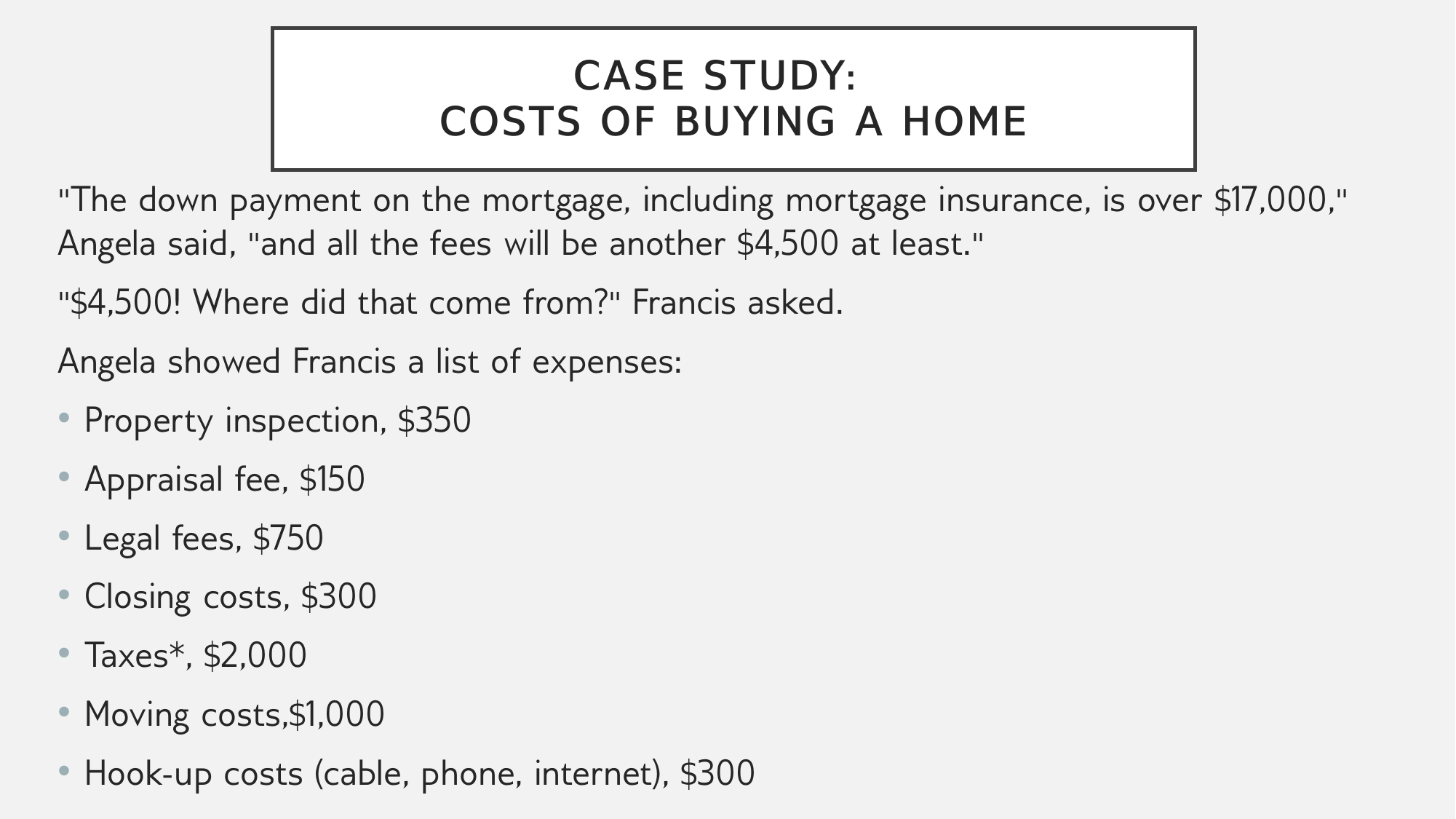

# Case Study: Costs of Buying a Home
"The down payment on the mortgage, including mortgage insurance, is over $17,000," Angela said, "and all the fees will be another $4,500 at least."
"$4,500! Where did that come from?" Francis asked.
Angela showed Francis a list of expenses:
Property inspection, $350
Appraisal fee, $150
Legal fees, $750
Closing costs, $300
Taxes*, $2,000
Moving costs,$1,000
Hook-up costs (cable, phone, internet), $300